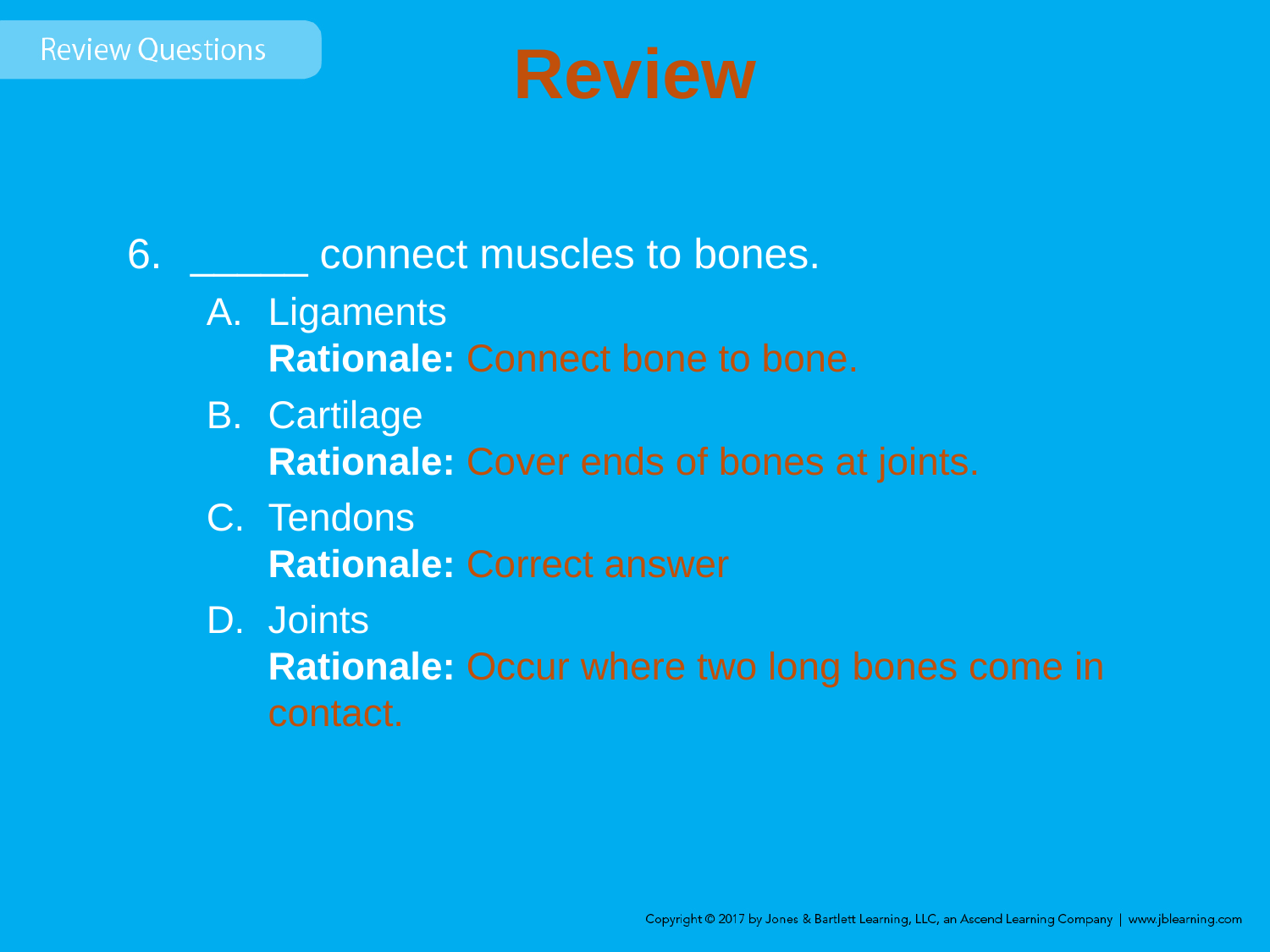

# Review
_____ connect muscles to bones.
Ligaments
Rationale: Connect bone to bone.
Cartilage
Rationale: Cover ends of bones at joints.
Tendons
Rationale: Correct answer
Joints
Rationale: Occur where two long bones come in contact.